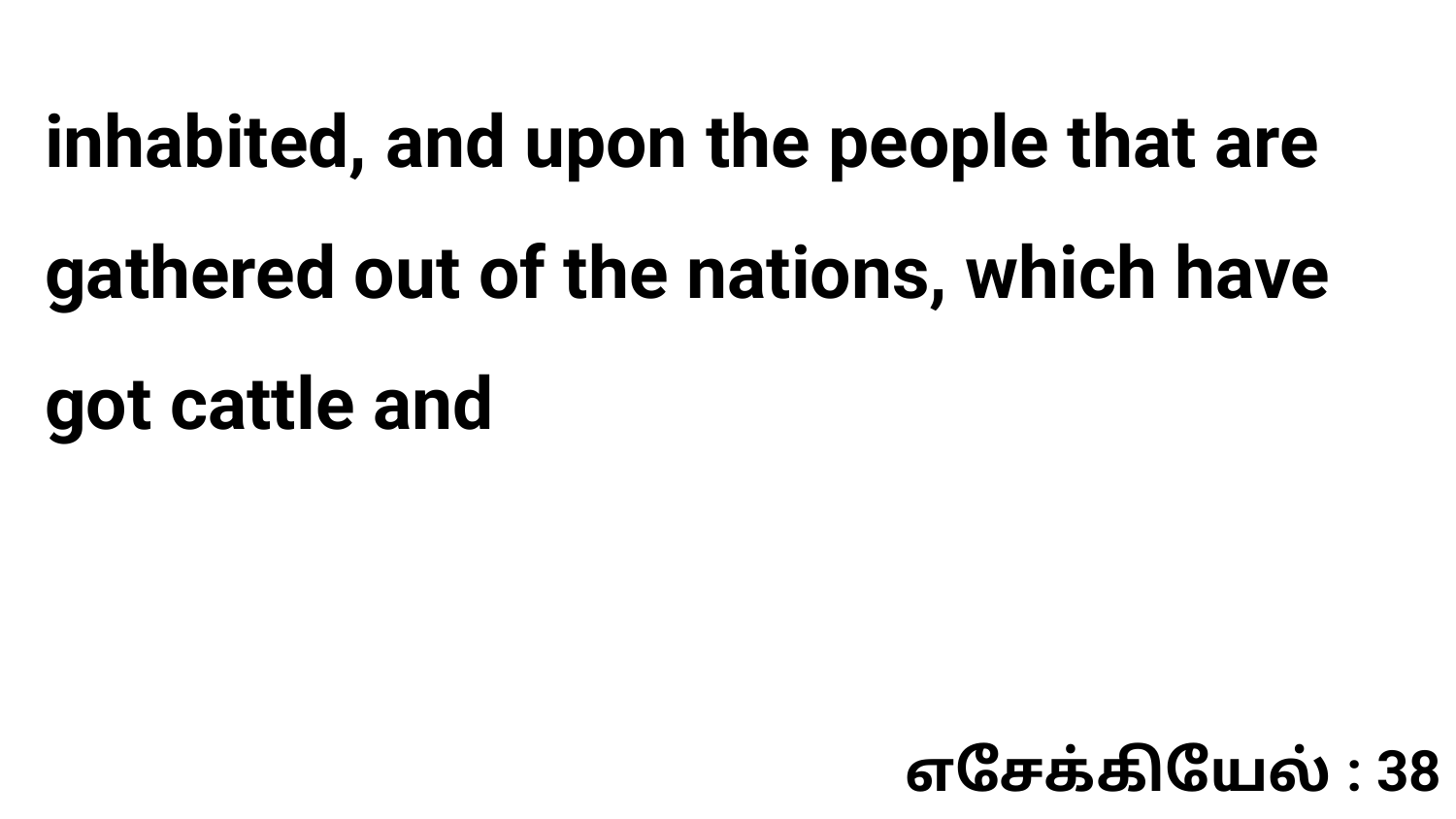

inhabited, and upon the people that are gathered out of the nations, which have got cattle and
எசேக்கியேல் : 38